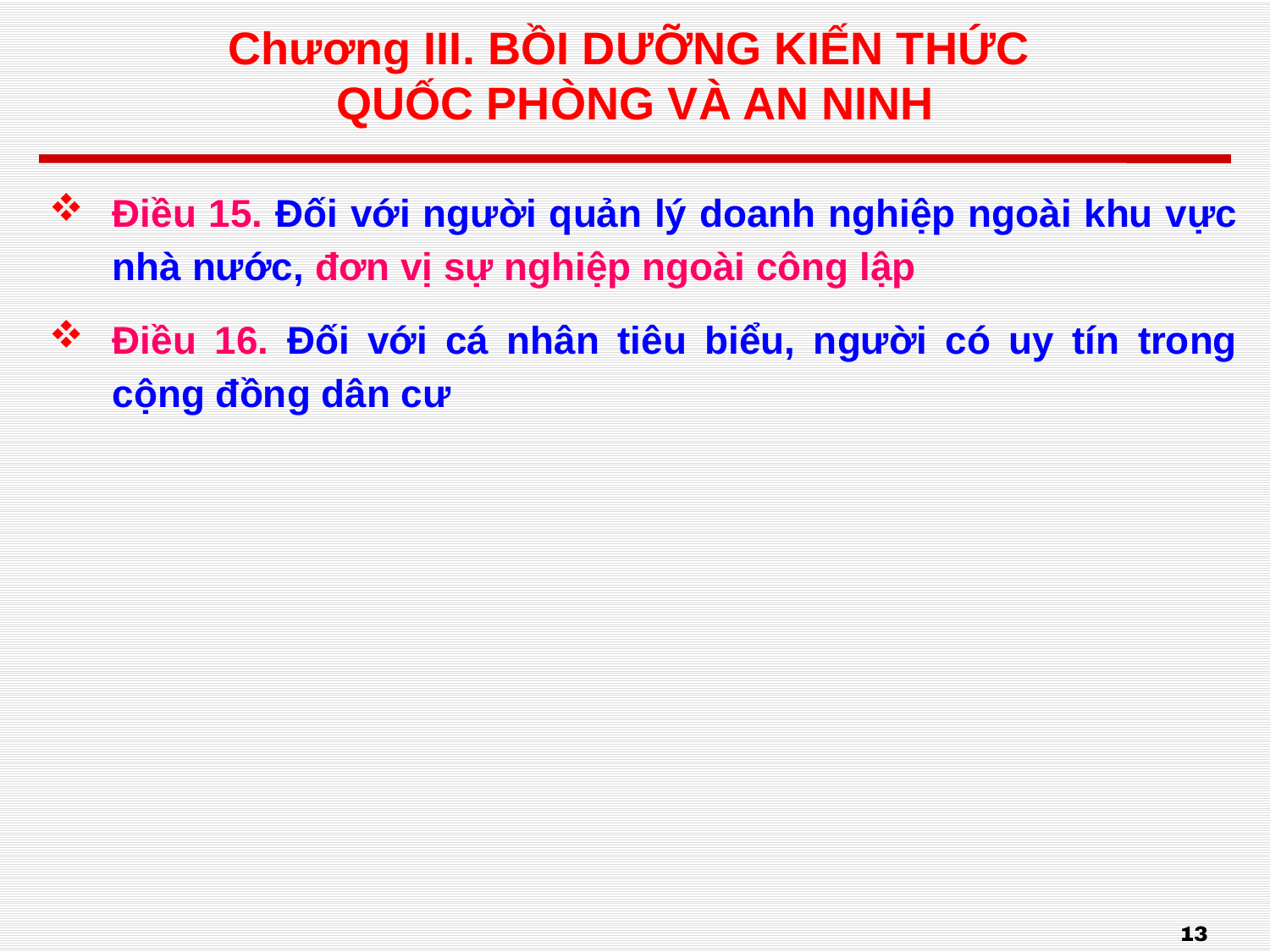

# Chương III. BỒI DƯỠNG KIẾN THỨC QUỐC PHÒNG VÀ AN NINH
Điều 15. Đối với người quản lý doanh nghiệp ngoài khu vực nhà nước, đơn vị sự nghiệp ngoài công lập
Điều 16. Đối với cá nhân tiêu biểu, người có uy tín trong cộng đồng dân cư